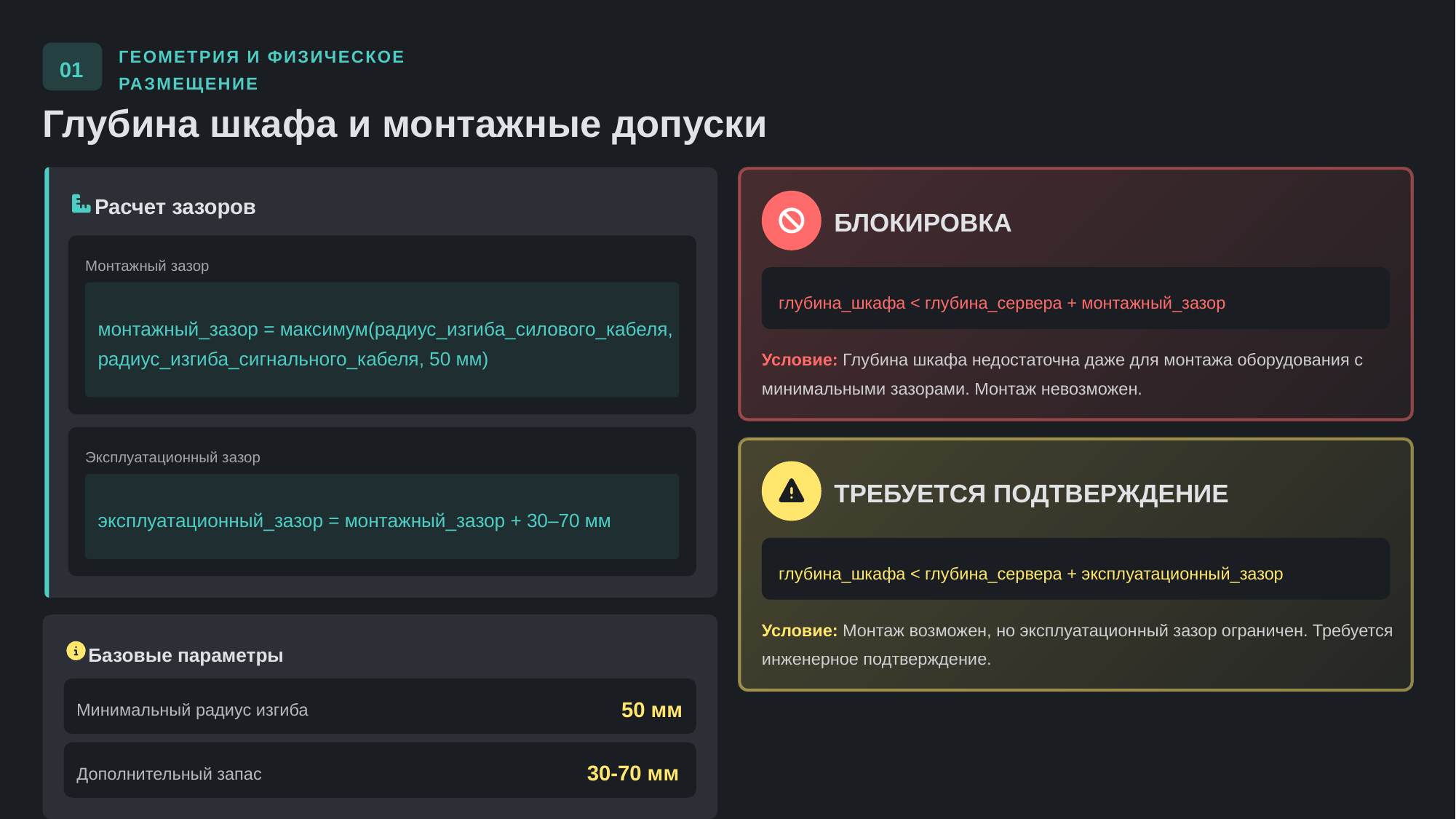

01
ГЕОМЕТРИЯ И ФИЗИЧЕСКОЕ РАЗМЕЩЕНИЕ
Глубина шкафа и монтажные допуски

Расчет зазоров

БЛОКИРОВКА

Монтажный зазор

монтажный_зазор = максимум(радиус_изгиба_силового_кабеля, радиус_изгиба_сигнального_кабеля, 50 мм)
глубина_шкафа < глубина_сервера + монтажный_зазор
Условие: Глубина шкафа недостаточна даже для монтажа оборудования с минимальными зазорами. Монтаж невозможен.

Эксплуатационный зазор

эксплуатационный_зазор = монтажный_зазор + 30–70 мм
ТРЕБУЕТСЯ ПОДТВЕРЖДЕНИЕ

глубина_шкафа < глубина_сервера + эксплуатационный_зазор
Условие: Монтаж возможен, но эксплуатационный зазор ограничен. Требуется инженерное подтверждение.

Базовые параметры

50 мм
Минимальный радиус изгиба

30-70 мм
Дополнительный запас